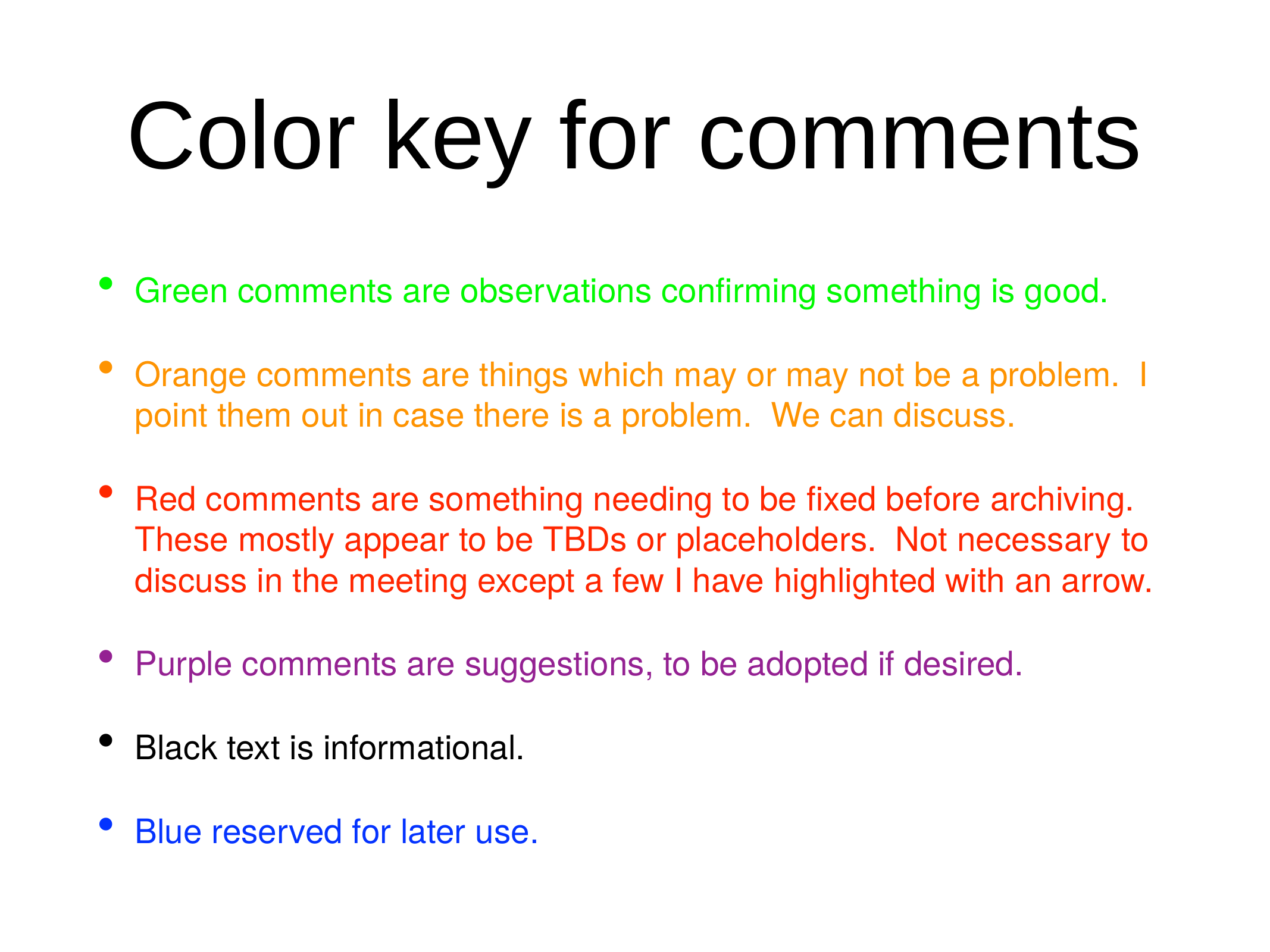

# Color key for comments
Green comments are observations confirming something is good.
Orange comments are things which may or may not be a problem.  I point them out in case there is a problem.  We can discuss.
Red comments are something needing to be fixed before archiving.  These mostly appear to be TBDs or placeholders.  Not necessary to discuss in the meeting except a few I have highlighted with an arrow.
Purple comments are suggestions, to be adopted if desired.
Black text is informational.
Blue reserved for later use.